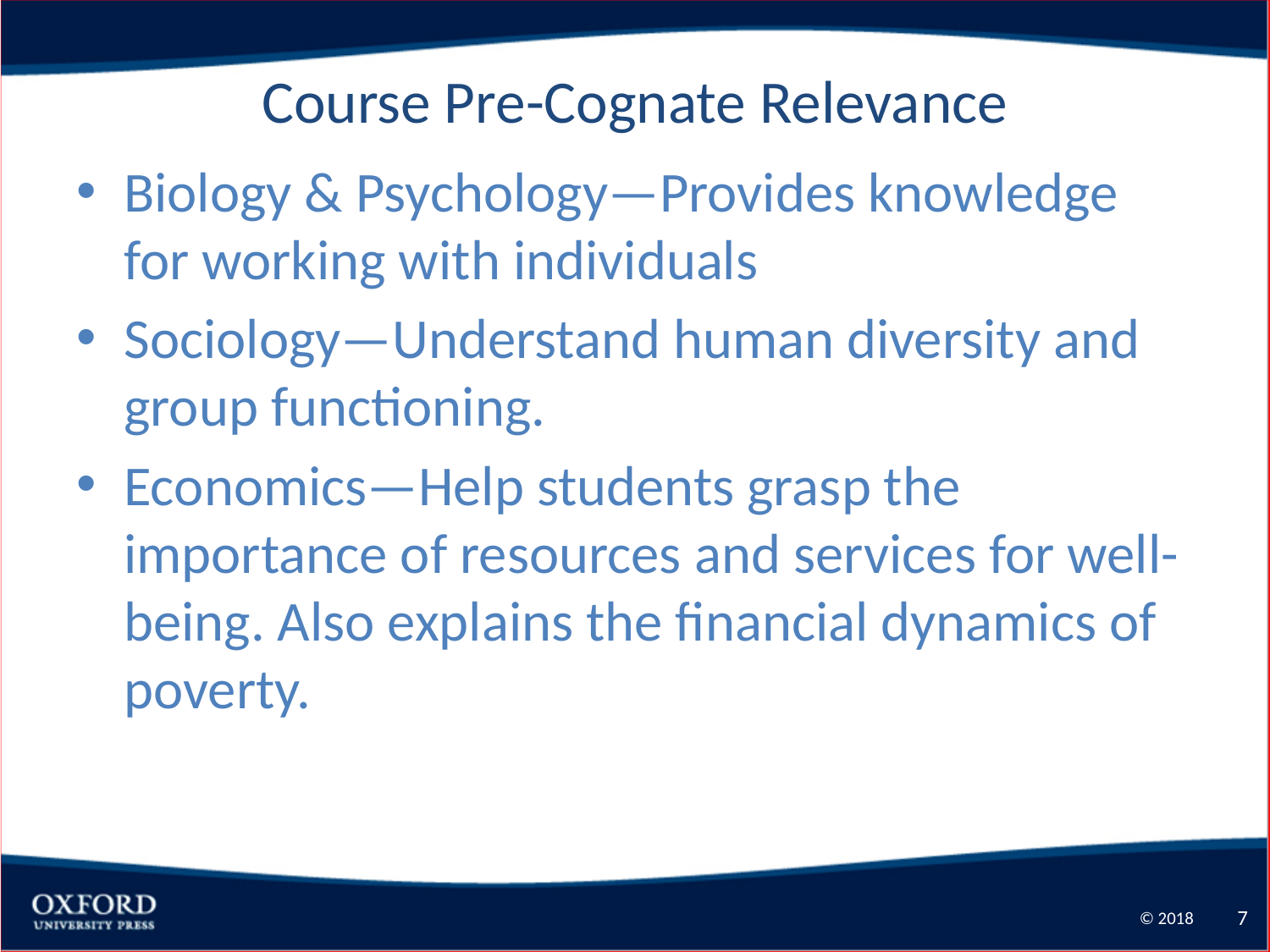

# Course Pre-Cognate Relevance
Biology & Psychology—Provides knowledge for working with individuals
Sociology—Understand human diversity and group functioning.
Economics—Help students grasp the importance of resources and services for well-being. Also explains the financial dynamics of poverty.